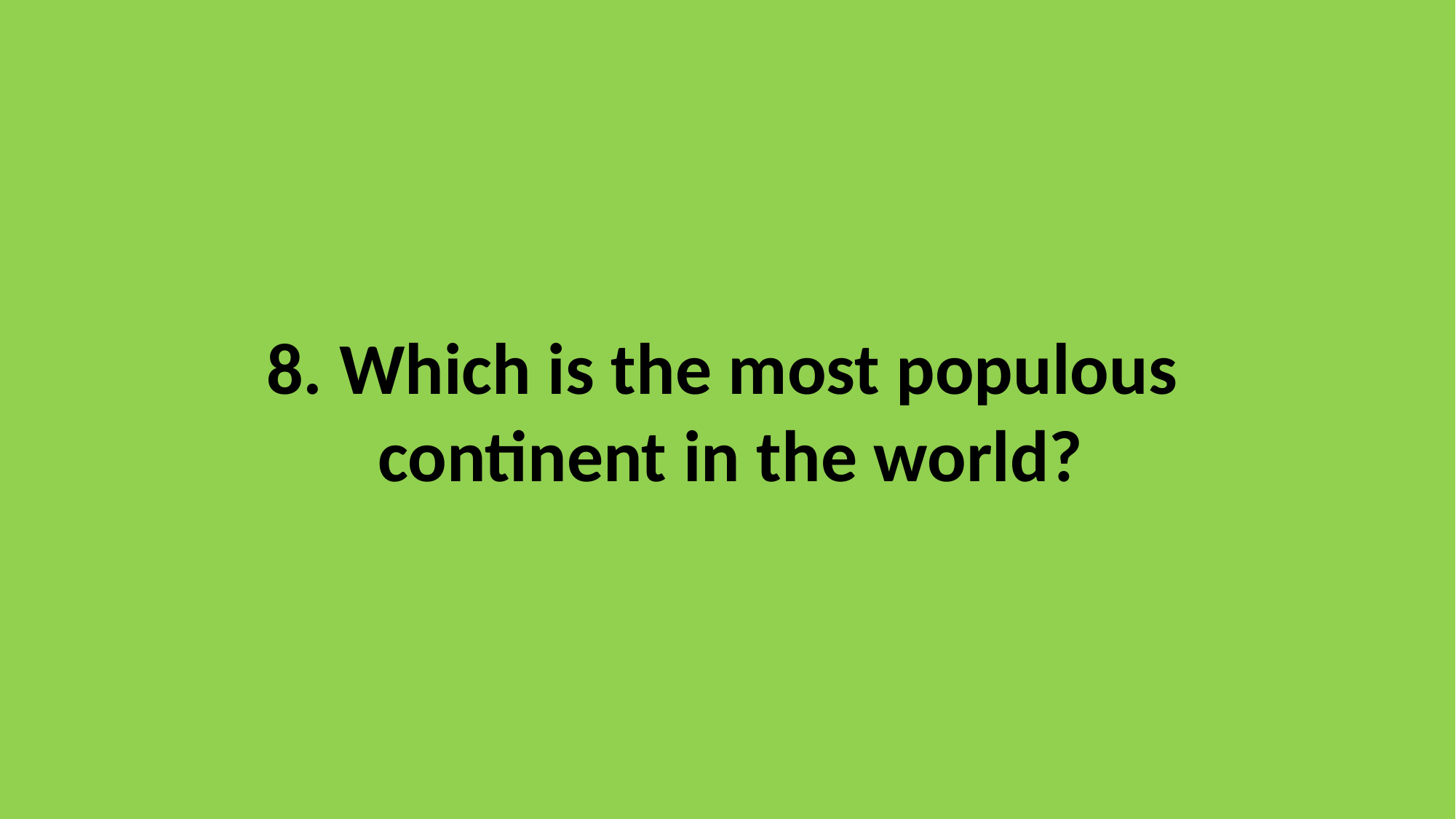

8. Which is the most populous
continent in the world?